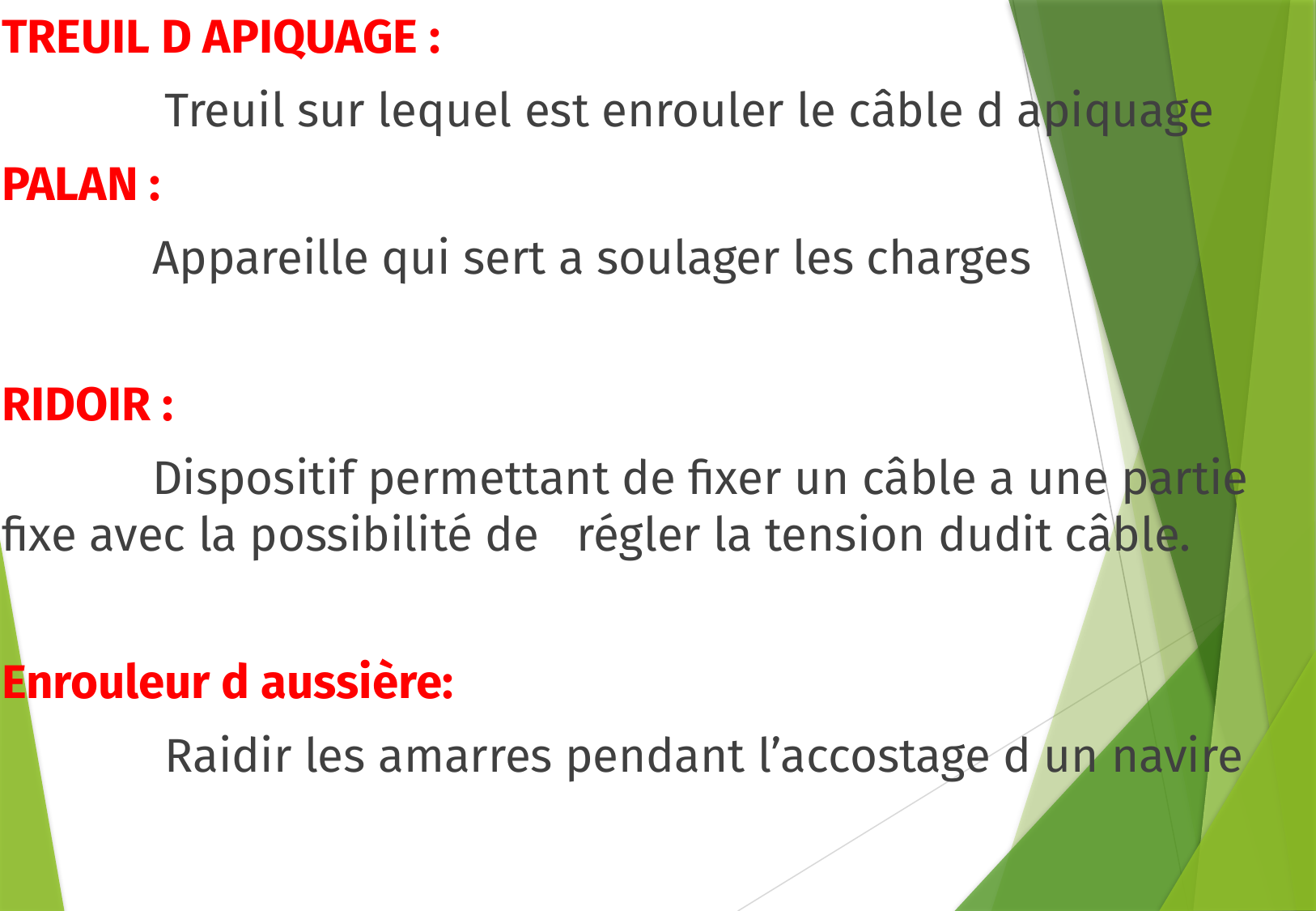

TREUIL D APIQUAGE :
             Treuil sur lequel est enrouler le câble d apiquage
PALAN :
            Appareille qui sert a soulager les charges

RIDOIR :
            Dispositif permettant de fixer un câble a une partie fixe avec la possibilité de   régler la tension dudit câble.

Enrouleur d aussière:
             Raidir les amarres pendant l’accostage d un navire